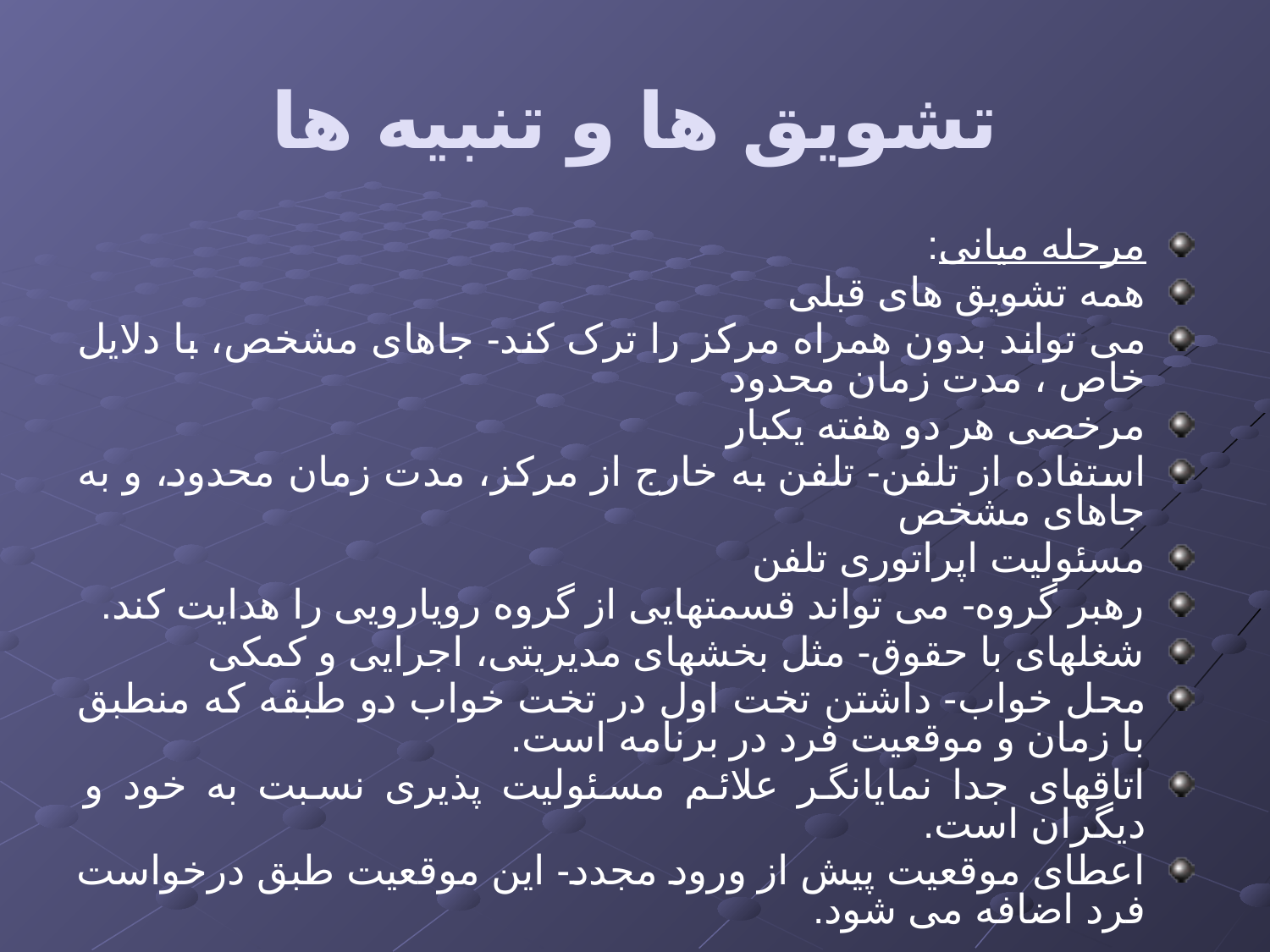

# تشویق ها و تنبیه ها
مرحله میانی:
همه تشویق های قبلی
می تواند بدون همراه مرکز را ترک کند- جاهای مشخص، با دلایل خاص ، مدت زمان محدود
مرخصی هر دو هفته یکبار
استفاده از تلفن- تلفن به خارج از مرکز، مدت زمان محدود، و به جاهای مشخص
مسئولیت اپراتوری تلفن
رهبر گروه- می تواند قسمتهایی از گروه رویارویی را هدایت کند.
شغلهای با حقوق- مثل بخشهای مدیریتی، اجرایی و کمکی
محل خواب- داشتن تخت اول در تخت خواب دو طبقه که منطبق با زمان و موقعیت فرد در برنامه است.
اتاقهای جدا نمایانگر علائم مسئولیت پذیری نسبت به خود و دیگران است.
اعطای موقعیت پیش از ورود مجدد- این موقعیت طبق درخواست فرد اضافه می شود.